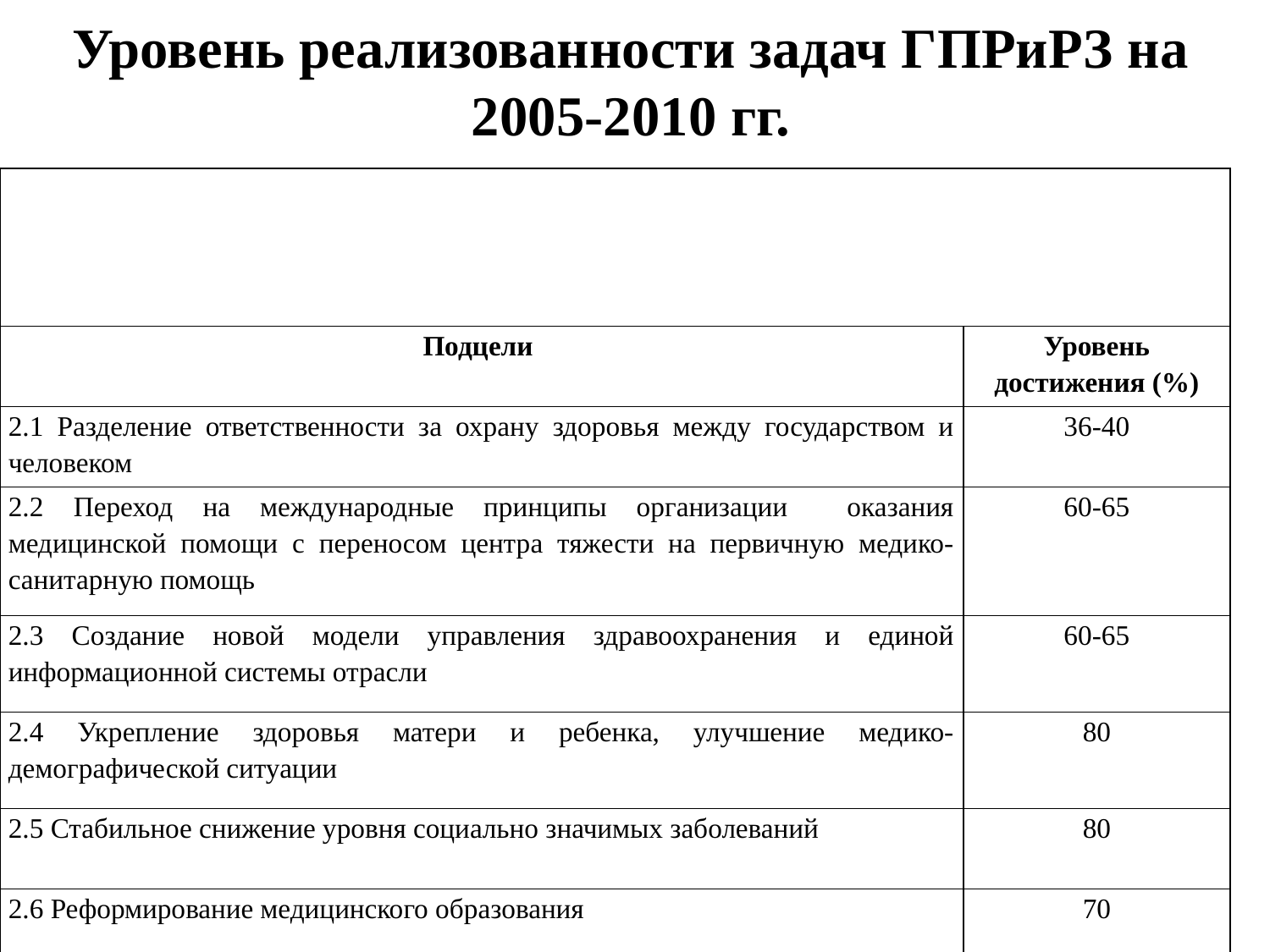

# Уровень реализованности задач ГПРиРЗ на 2005-2010 гг.
|  |  |
| --- | --- |
| Подцели | Уровень достижения (%) |
| 2.1 Разделение ответственности за охрану здоровья между государством и человеком | 36-40 |
| 2.2 Переход на международные принципы организации оказания медицинской помощи с переносом центра тяжести на первичную медико-санитарную помощь | 60-65 |
| 2.3 Создание новой модели управления здравоохранения и единой информационной системы отрасли | 60-65 |
| 2.4 Укрепление здоровья матери и ребенка, улучшение медико-демографической ситуации | 80 |
| 2.5 Стабильное снижение уровня социально значимых заболеваний | 80 |
| 2.6 Реформирование медицинского образования | 70 |